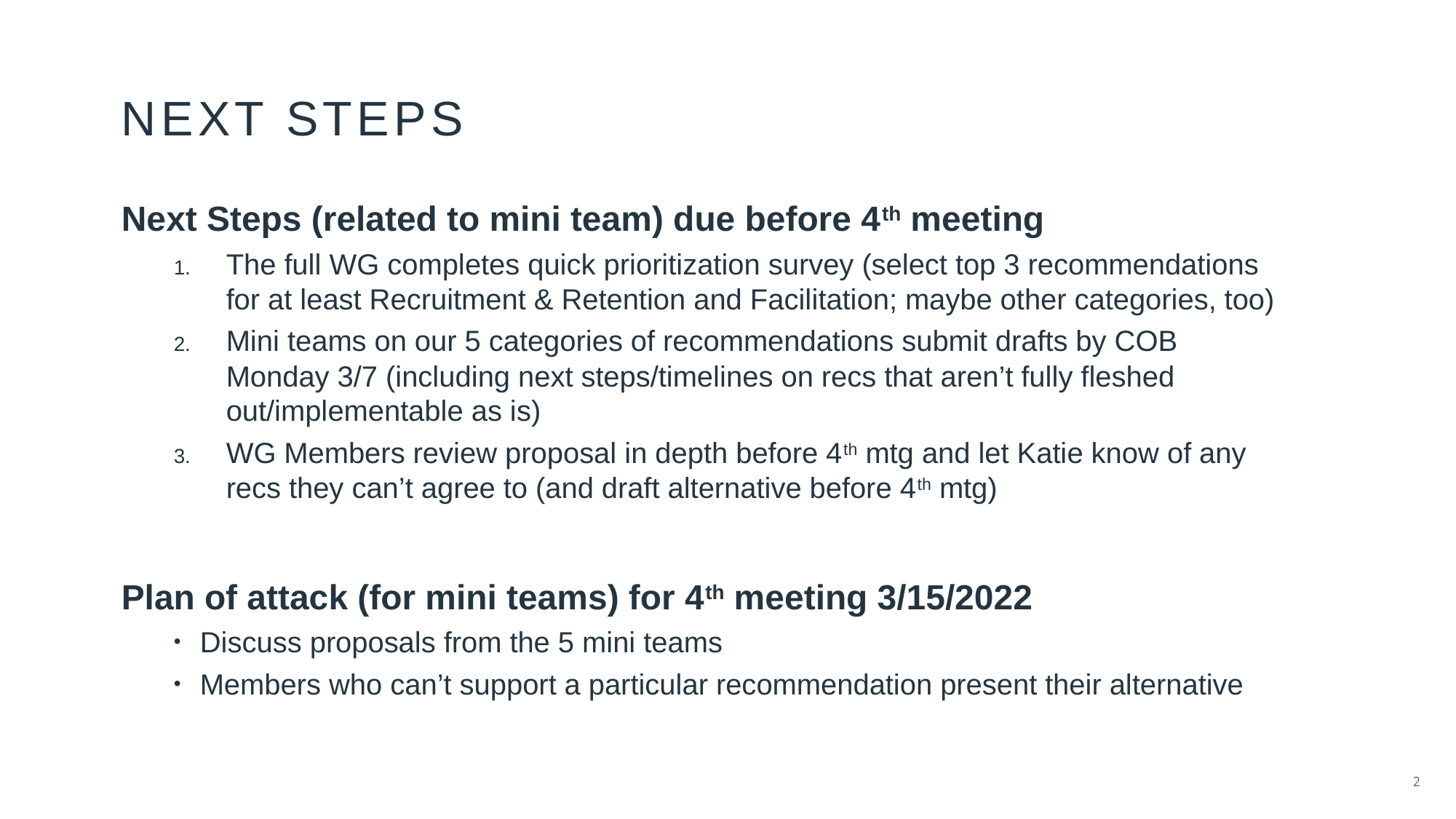

# Next steps
Next Steps (related to mini team) due before 4th meeting
The full WG completes quick prioritization survey (select top 3 recommendations for at least Recruitment & Retention and Facilitation; maybe other categories, too)
Mini teams on our 5 categories of recommendations submit drafts by COB Monday 3/7 (including next steps/timelines on recs that aren’t fully fleshed out/implementable as is)
WG Members review proposal in depth before 4th mtg and let Katie know of any recs they can’t agree to (and draft alternative before 4th mtg)

Plan of attack (for mini teams) for 4th meeting 3/15/2022
Discuss proposals from the 5 mini teams
Members who can’t support a particular recommendation present their alternative

2